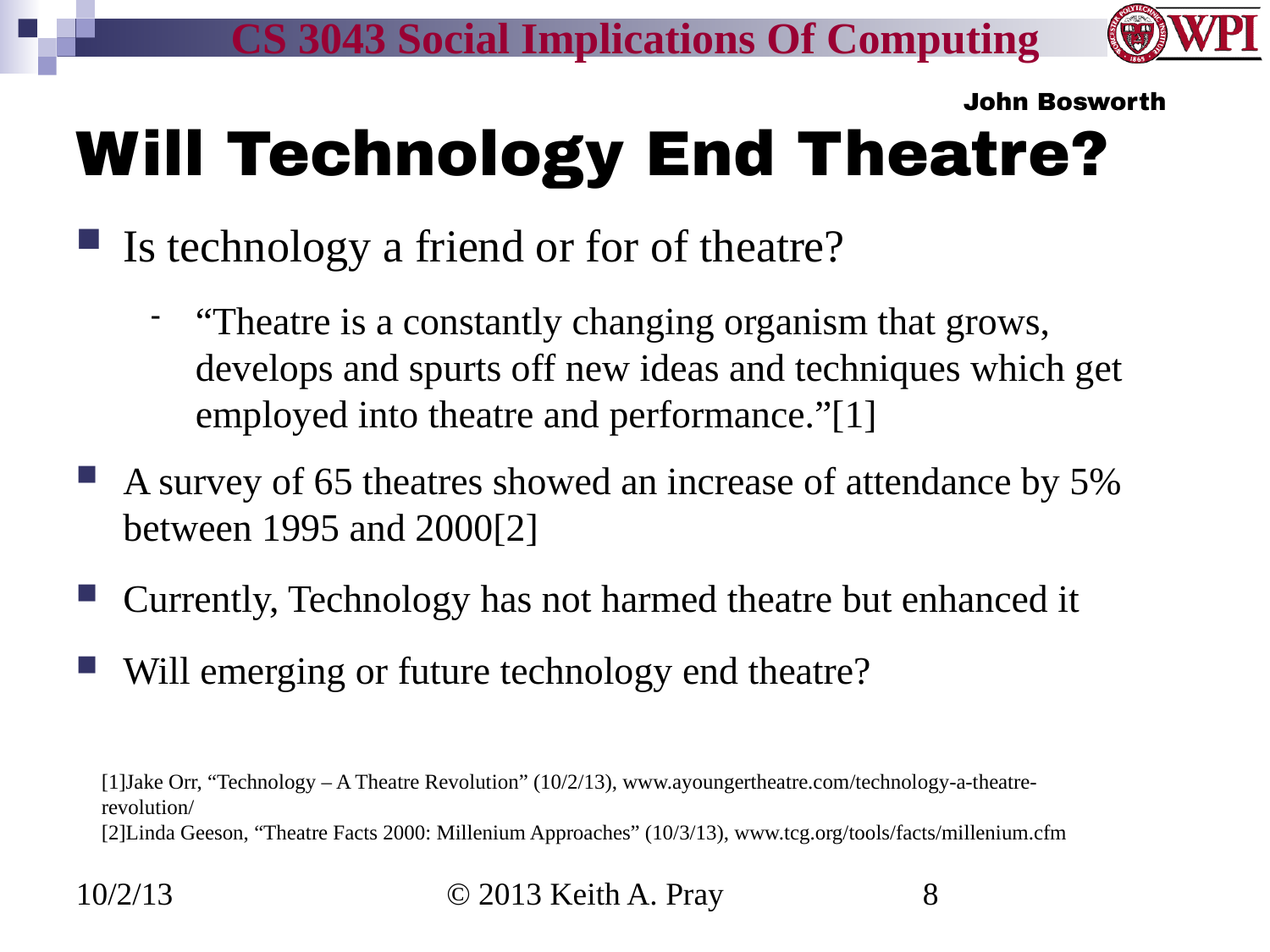

John Bosworth

# Will Technology End Theatre?
Is technology a friend or for of theatre?
“Theatre is a constantly changing organism that grows, develops and spurts off new ideas and techniques which get employed into theatre and performance.”[1]
A survey of 65 theatres showed an increase of attendance by 5% between 1995 and 2000[2]
Currently, Technology has not harmed theatre but enhanced it
Will emerging or future technology end theatre?
[1]Jake Orr, “Technology – A Theatre Revolution” (10/2/13), www.ayoungertheatre.com/technology-a-theatre-revolution/
[2]Linda Geeson, “Theatre Facts 2000: Millenium Approaches” (10/3/13), www.tcg.org/tools/facts/millenium.cfm

10/2/13
© 2013 Keith A. Pray
8